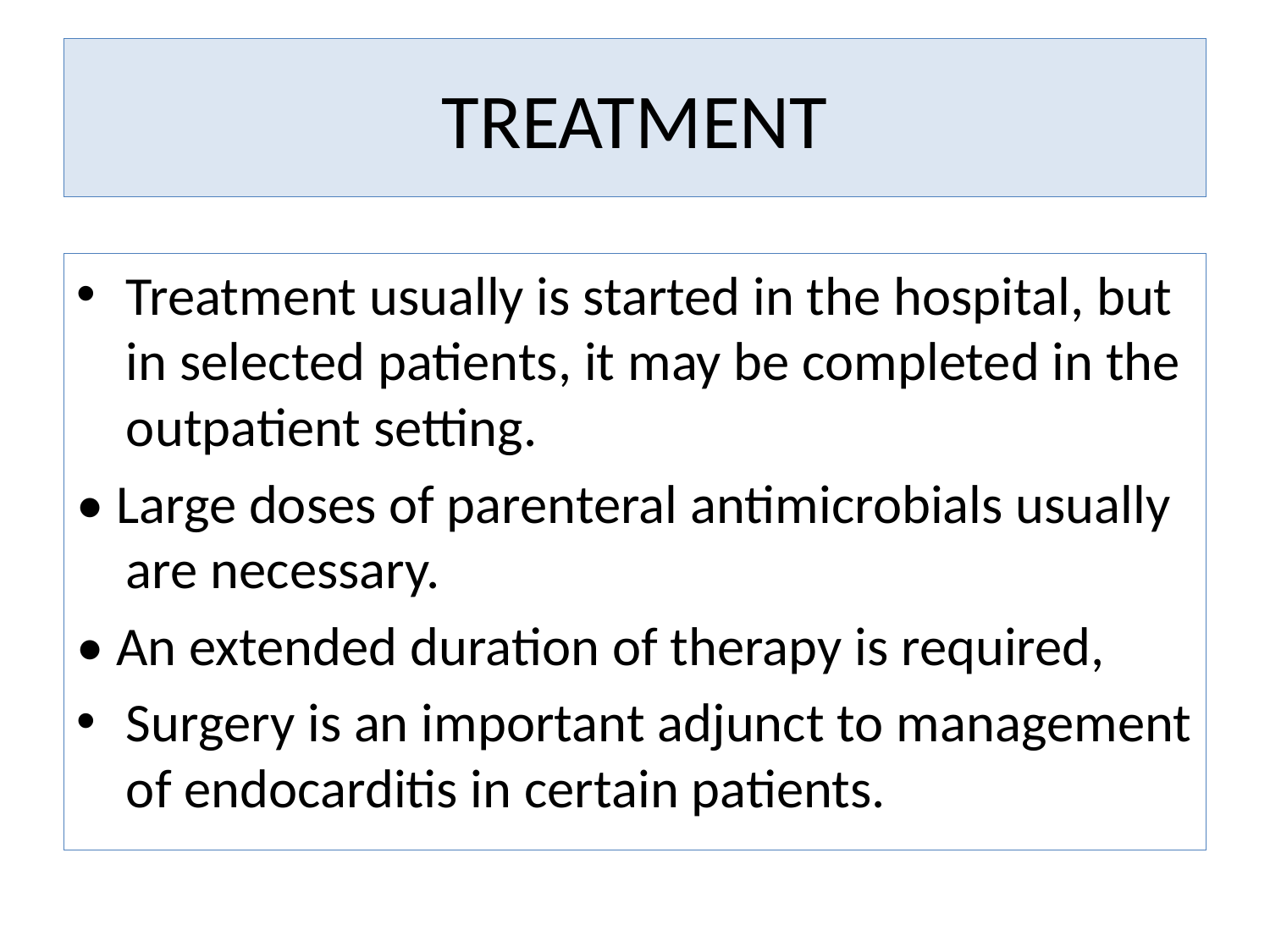

# TREATMENT
Treatment usually is started in the hospital, but in selected patients, it may be completed in the outpatient setting.
• Large doses of parenteral antimicrobials usually are necessary.
• An extended duration of therapy is required,
Surgery is an important adjunct to management of endocarditis in certain patients.